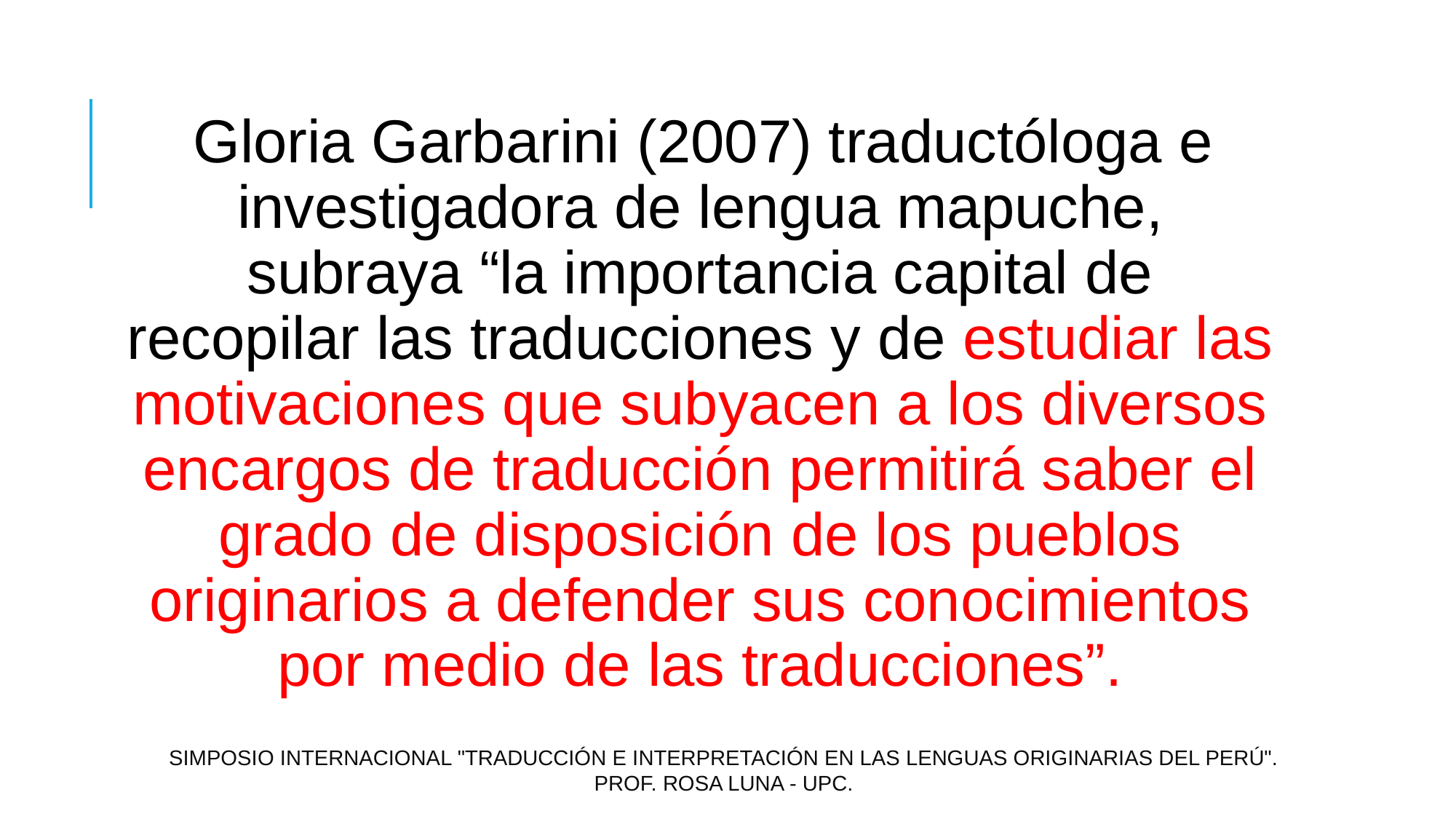

Gloria Garbarini (2007) traductóloga e investigadora de lengua mapuche, subraya “la importancia capital de recopilar las traducciones y de estudiar las motivaciones que subyacen a los diversos encargos de traducción permitirá saber el grado de disposición de los pueblos originarios a defender sus conocimientos por medio de las traducciones”.
SIMPOSIO INTERNACIONAL "TRADUCCIÓN E INTERPRETACIÓN EN LAS LENGUAS ORIGINARIAS DEL PERÚ". PROF. ROSA LUNA - UPC.